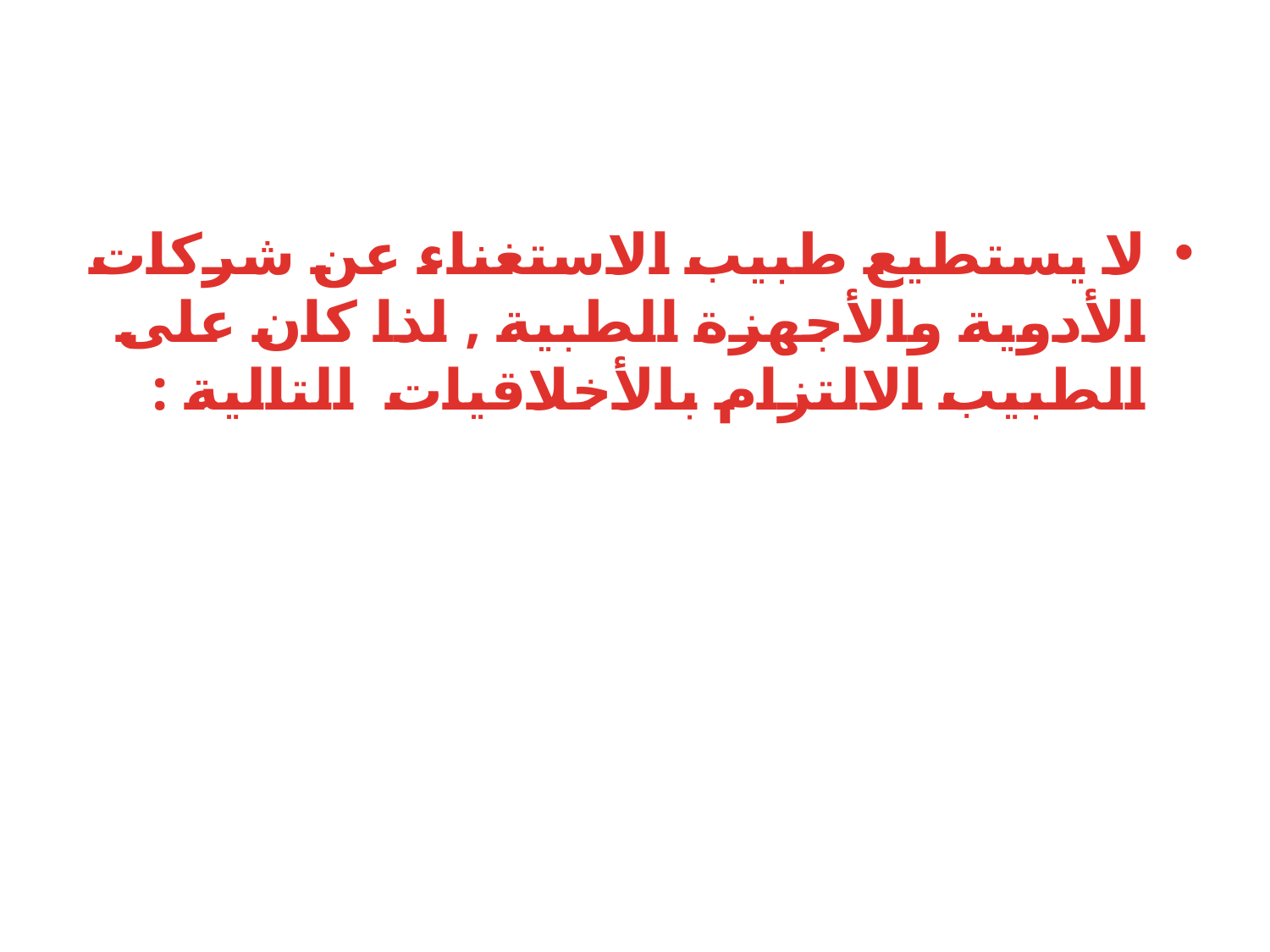

#
لا يستطيع طبيب الاستغناء عن شركات الأدوية والأجهزة الطبية , لذا كان على الطبيب الالتزام بالأخلاقيات  التالية :